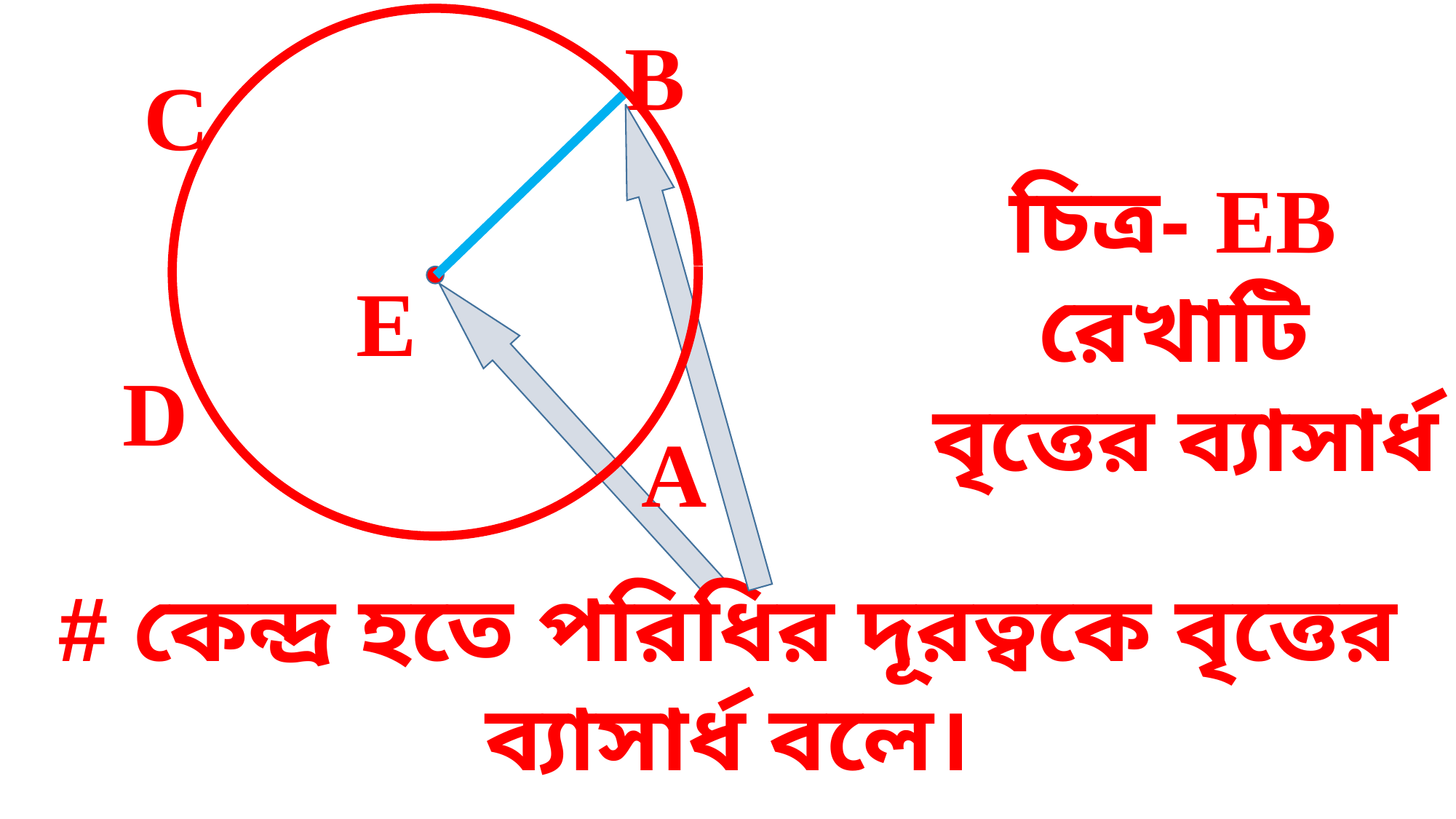

B
C

চিত্র- EB  রেখাটি  বৃত্তের ব্যাসার্ধ

E

D
A
# কেন্দ্র হতে পরিধির দূরত্বকে বৃত্তের ব্যাসার্ধ বলে।